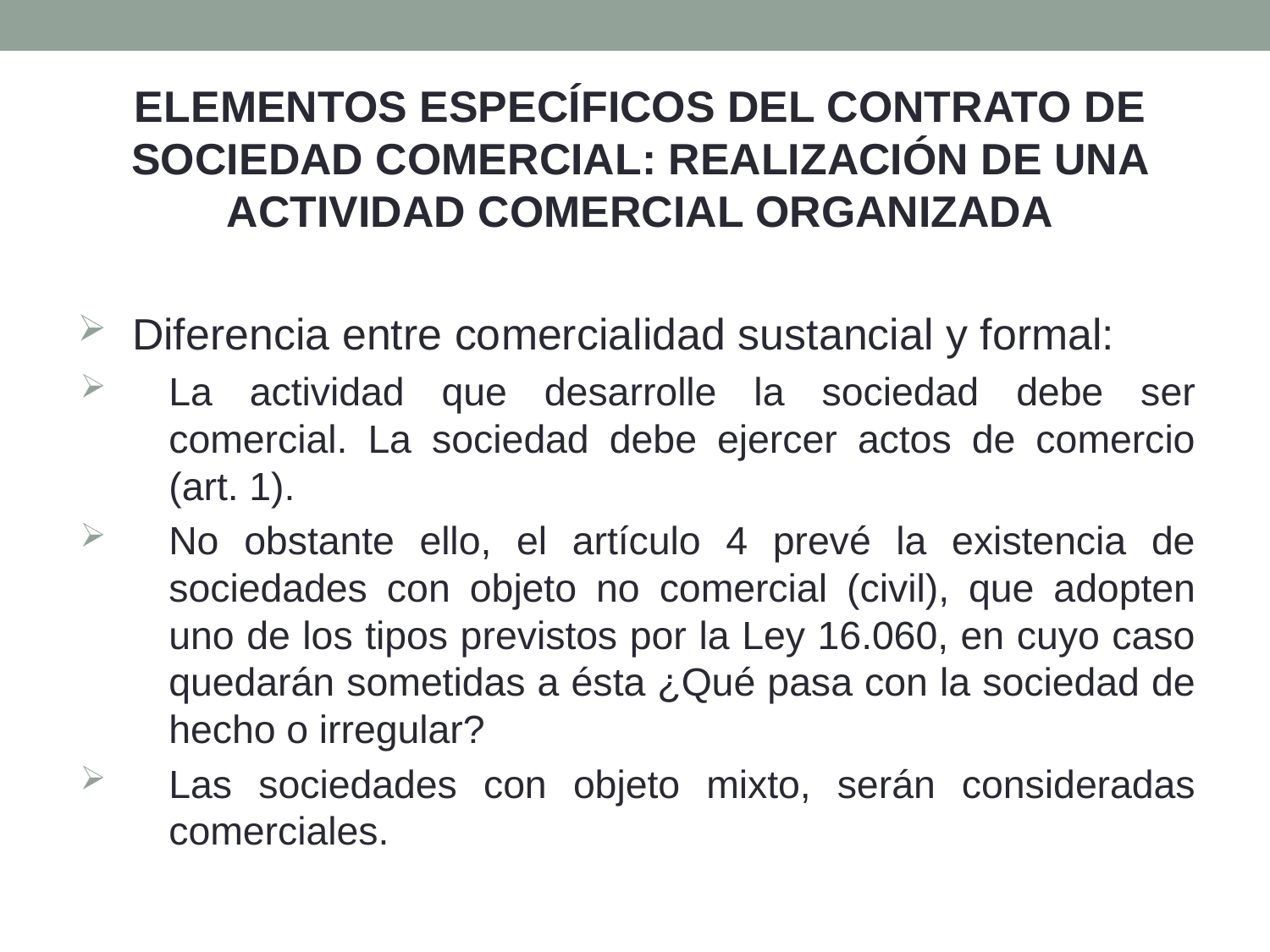

ELEMENTOS ESPECÍFICOS DEL CONTRATO DE SOCIEDAD COMERCIAL: REALIZACIÓN DE UNA ACTIVIDAD COMERCIAL ORGANIZADA

Diferencia entre comercialidad sustancial y formal:
La actividad que desarrolle la sociedad debe ser comercial. La sociedad debe ejercer actos de comercio (art. 1).
No obstante ello, el artículo 4 prevé la existencia de sociedades con objeto no comercial (civil), que adopten uno de los tipos previstos por la Ley 16.060, en cuyo caso quedarán sometidas a ésta ¿Qué pasa con la sociedad de hecho o irregular?
Las sociedades con objeto mixto, serán consideradas comerciales.